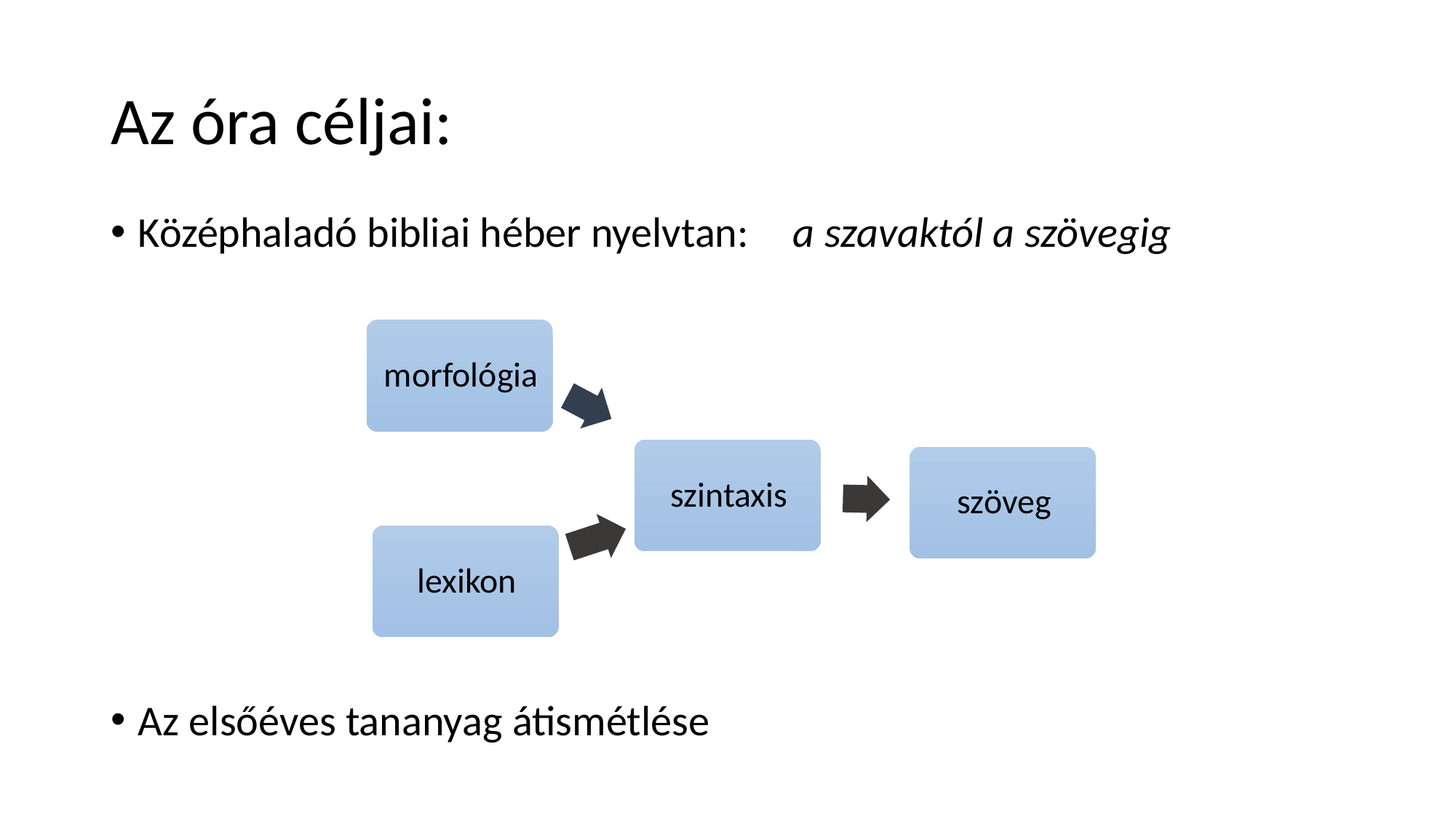

# Az óra céljai:
Középhaladó bibliai héber nyelvtan: 	a szavaktól a szövegig

Az elsőéves tananyag átismétlése
morfológia

lexikon

szintaxis

szöveg